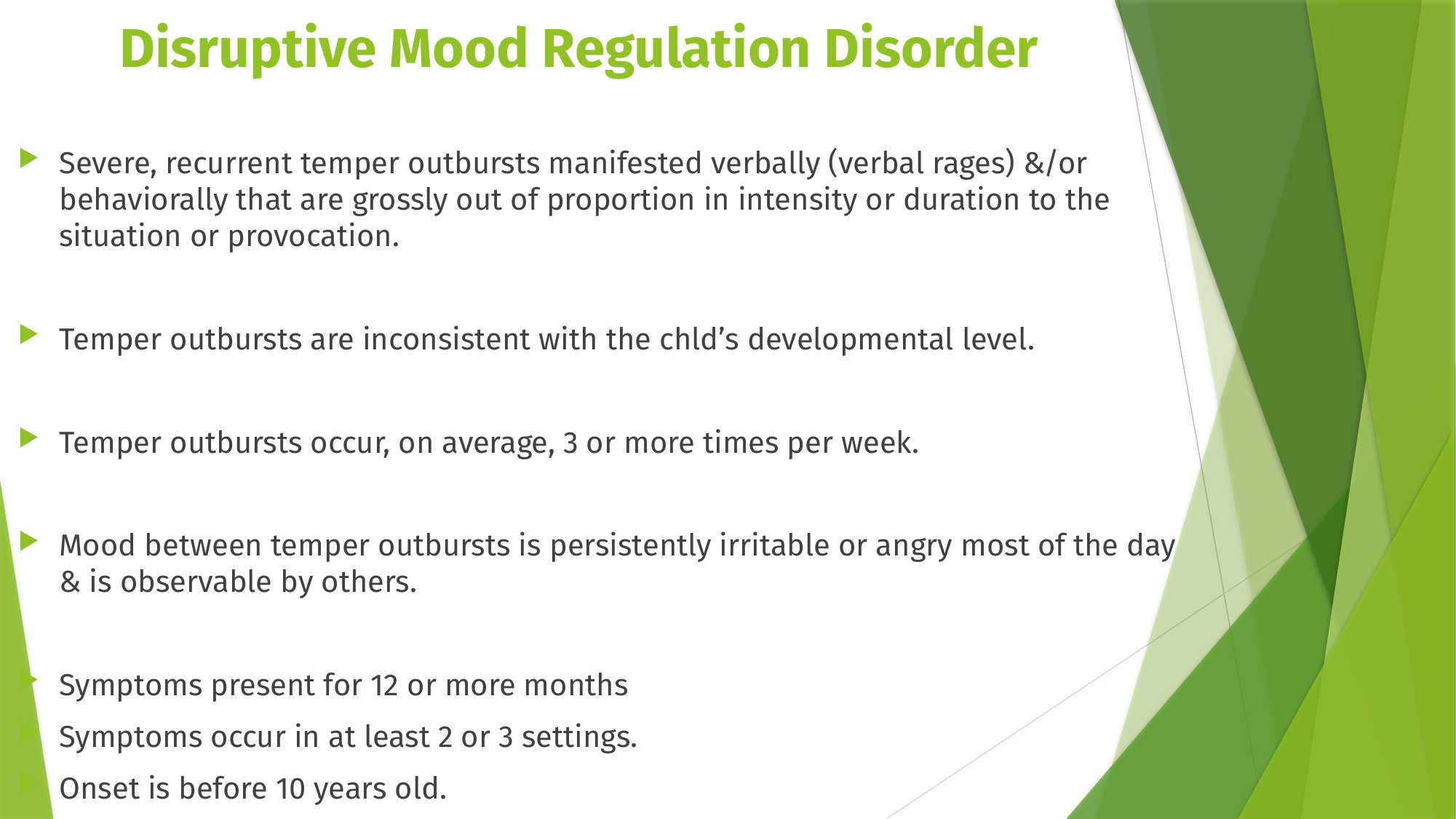

# Disruptive Mood Regulation Disorder
Severe, recurrent temper outbursts manifested verbally (verbal rages) &/or behaviorally that are grossly out of proportion in intensity or duration to the situation or provocation.

Temper outbursts are inconsistent with the chld’s developmental level.

Temper outbursts occur, on average, 3 or more times per week.

Mood between temper outbursts is persistently irritable or angry most of the day & is observable by others.

Symptoms present for 12 or more months
Symptoms occur in at least 2 or 3 settings.
Onset is before 10 years old.